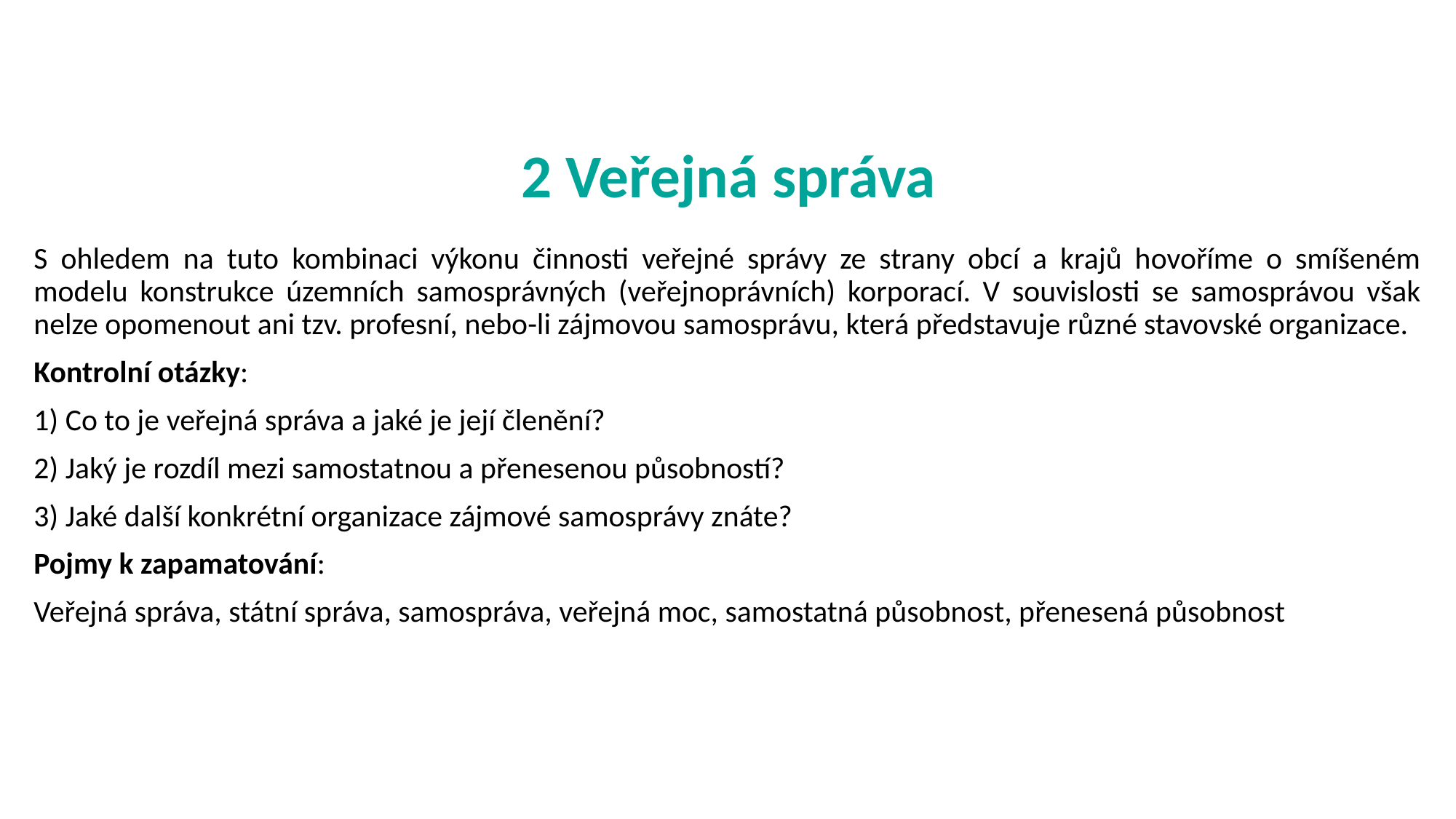

# 2 Veřejná správa
S ohledem na tuto kombinaci výkonu činnosti veřejné správy ze strany obcí a krajů hovoříme o smíšeném modelu konstrukce územních samosprávných (veřejnoprávních) korporací. V souvislosti se samosprávou však nelze opomenout ani tzv. profesní, nebo-li zájmovou samosprávu, která představuje různé stavovské organizace.
Kontrolní otázky:
1) Co to je veřejná správa a jaké je její členění?
2) Jaký je rozdíl mezi samostatnou a přenesenou působností?
3) Jaké další konkrétní organizace zájmové samosprávy znáte?
Pojmy k zapamatování:
Veřejná správa, státní správa, samospráva, veřejná moc, samostatná působnost, přenesená působnost